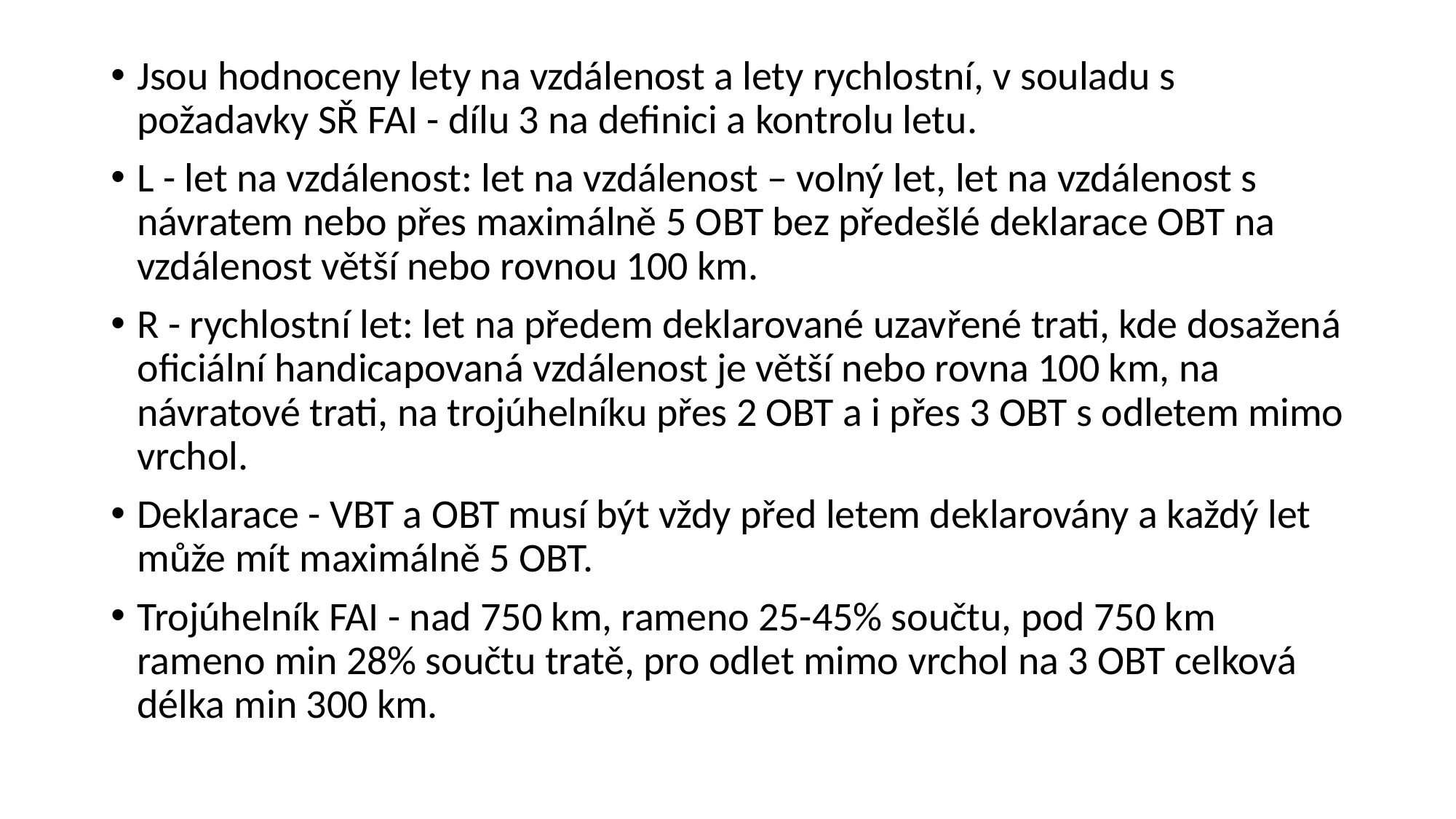

Jsou hodnoceny lety na vzdálenost a lety rychlostní, v souladu s požadavky SŘ FAI - dílu 3 na definici a kontrolu letu.
L - let na vzdálenost: let na vzdálenost – volný let, let na vzdálenost s návratem nebo přes maximálně 5 OBT bez předešlé deklarace OBT na vzdálenost větší nebo rovnou 100 km.
R - rychlostní let: let na předem deklarované uzavřené trati, kde dosažená oficiální handicapovaná vzdálenost je větší nebo rovna 100 km, na návratové trati, na trojúhelníku přes 2 OBT a i přes 3 OBT s odletem mimo vrchol.
Deklarace - VBT a OBT musí být vždy před letem deklarovány a každý let může mít maximálně 5 OBT.
Trojúhelník FAI - nad 750 km, rameno 25-45% součtu, pod 750 km rameno min 28% součtu tratě, pro odlet mimo vrchol na 3 OBT celková délka min 300 km.